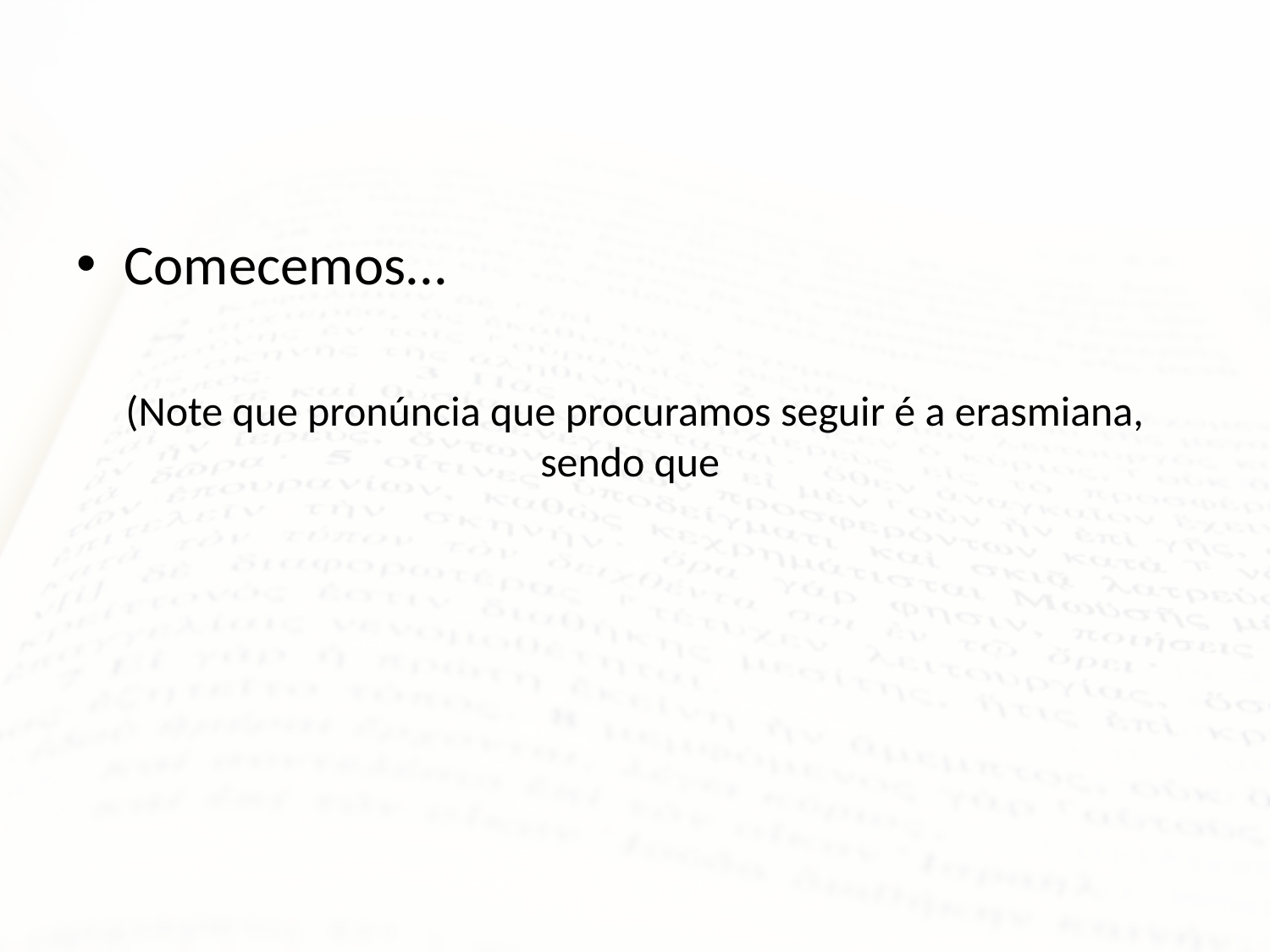

#
Comecemos...

(Note que pronúncia que procuramos seguir é a erasmiana, sendo que